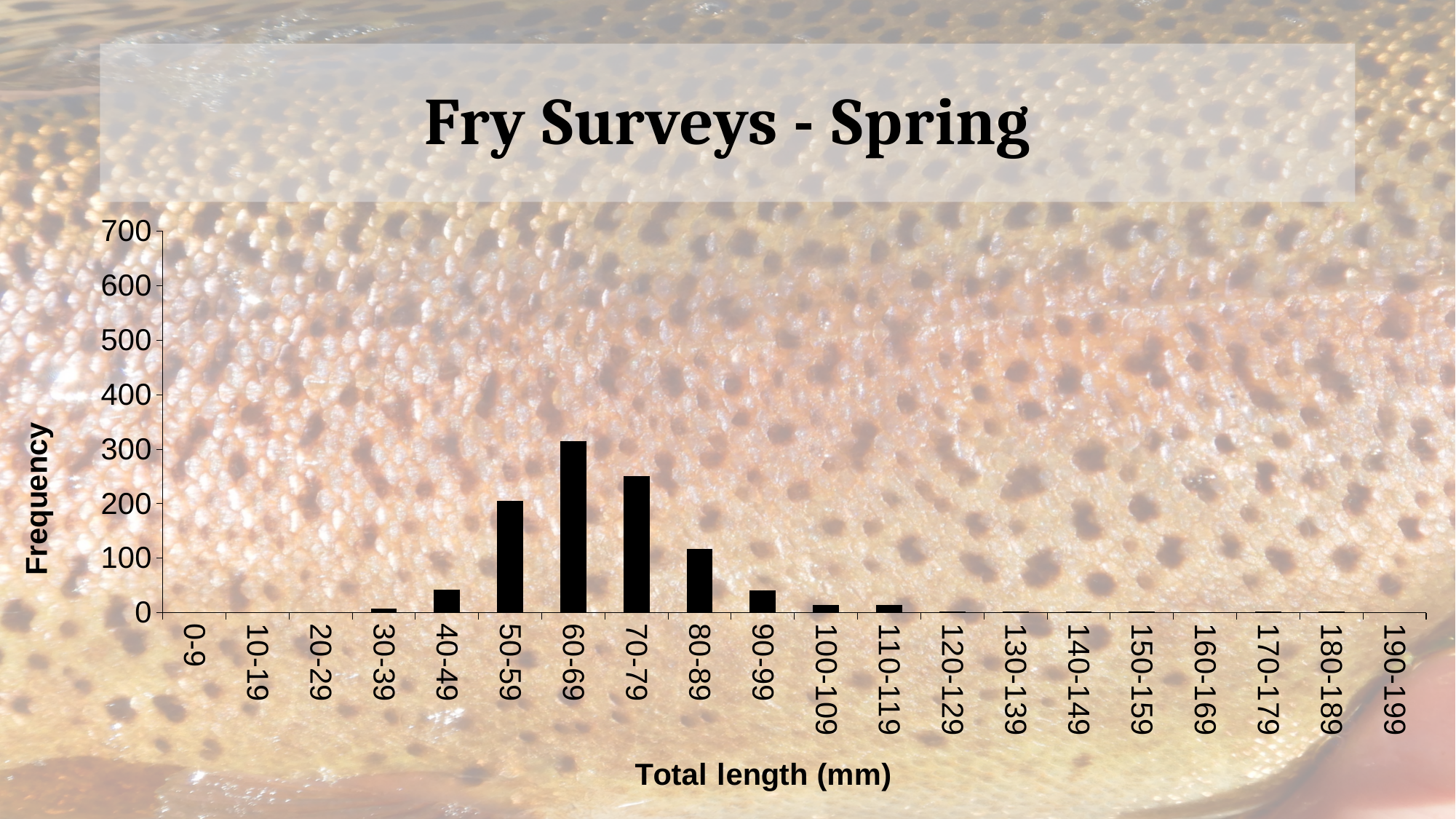

# Fry Surveys - Spring

### Chart

| Category |  |
|---|---|
| 0-9 | 0.0 |
| 10-19 | 0.0 |
| 20-29 | 0.0 |
| 30-39 | 7.0 |
| 40-49 | 41.0 |
| 50-59 | 205.0 |
| 60-69 | 314.0 |
| 70-79 | 250.0 |
| 80-89 | 116.0 |
| 90-99 | 40.0 |
| 100-109 | 14.0 |
| 110-119 | 14.0 |
| 120-129 | 1.0 |
| 130-139 | 2.0 |
| 140-149 | 2.0 |
| 150-159 | 1.0 |
| 160-169 | 0.0 |
| 170-179 | 1.0 |
| 180-189 | 1.0 |
| 190-199 | 0.0 |